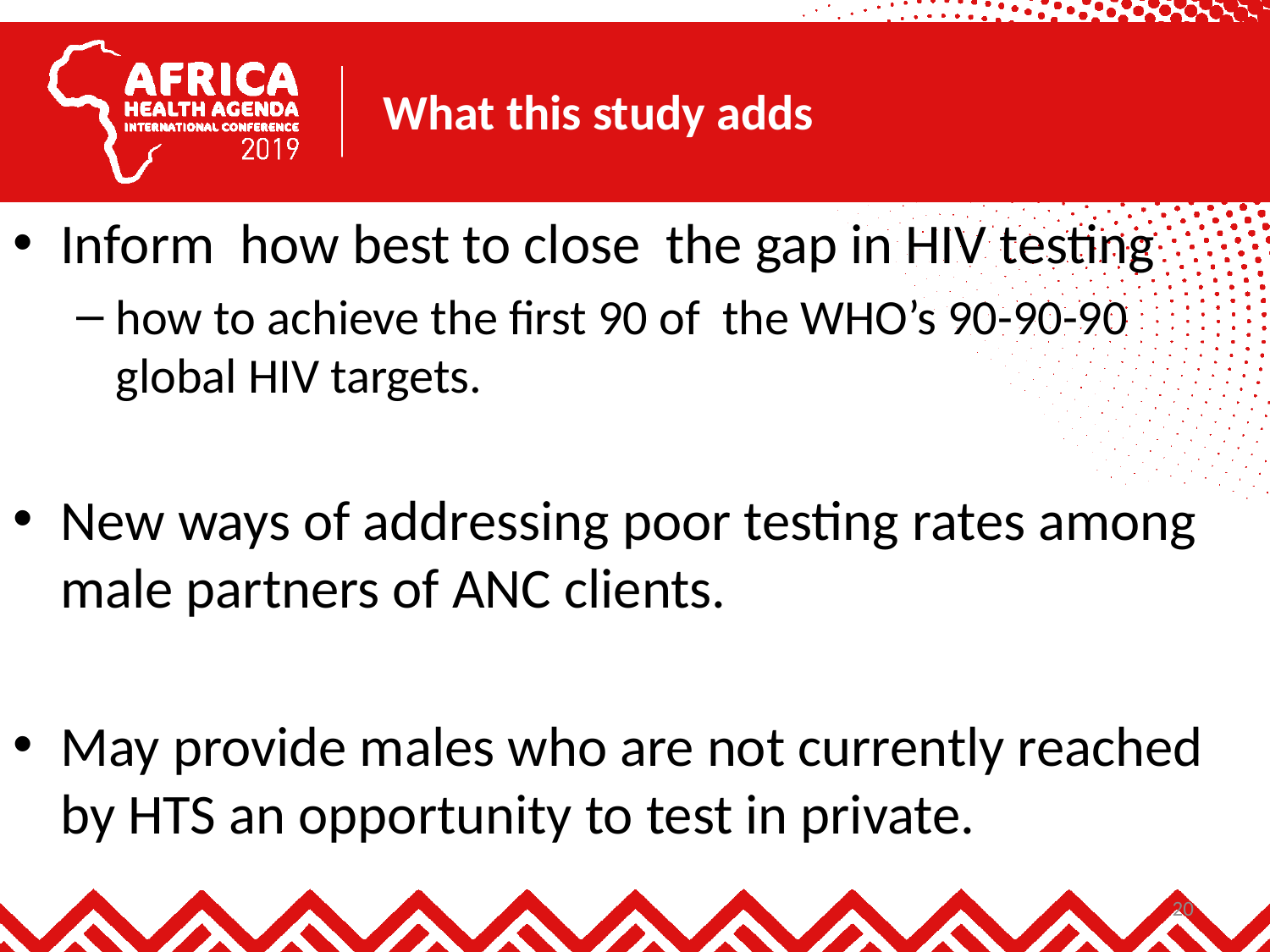

# What this study adds
Inform  how best to close  the gap in HIV testing
how to achieve the first 90 of  the WHO’s 90-90-90 global HIV targets.

New ways of addressing poor testing rates among male partners of ANC clients.

May provide males who are not currently reached by HTS an opportunity to test in private.
20